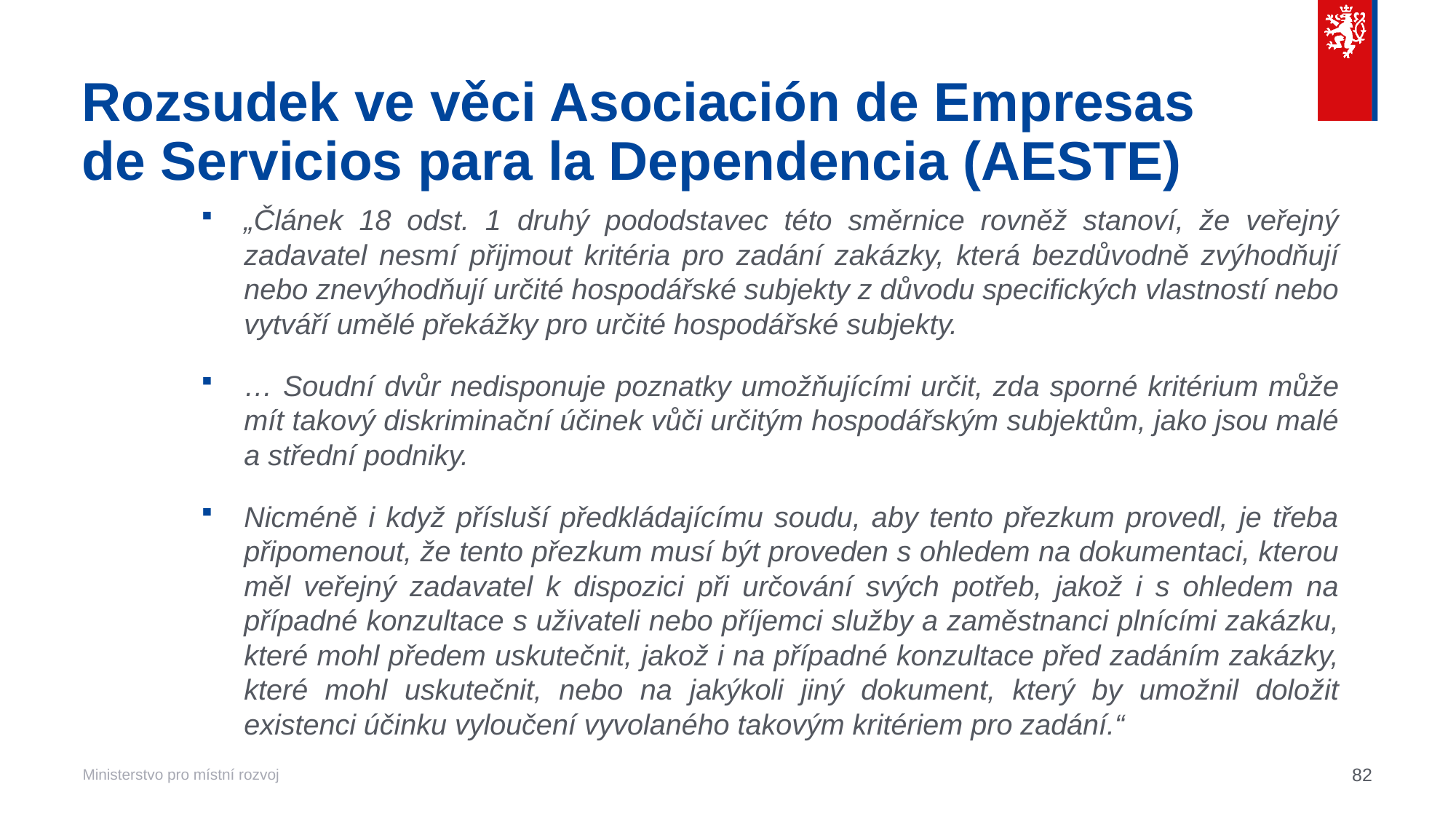

# Rozsudek ve věci Asociación de Empresas de Servicios para la Dependencia (AESTE)
„Článek 18 odst. 1 druhý pododstavec této směrnice rovněž stanoví, že veřejný zadavatel nesmí přijmout kritéria pro zadání zakázky, která bezdůvodně zvýhodňují nebo znevýhodňují určité hospodářské subjekty z důvodu specifických vlastností nebo vytváří umělé překážky pro určité hospodářské subjekty.
… Soudní dvůr nedisponuje poznatky umožňujícími určit, zda sporné kritérium může mít takový diskriminační účinek vůči určitým hospodářským subjektům, jako jsou malé a střední podniky.
Nicméně i když přísluší předkládajícímu soudu, aby tento přezkum provedl, je třeba připomenout, že tento přezkum musí být proveden s ohledem na dokumentaci, kterou měl veřejný zadavatel k dispozici při určování svých potřeb, jakož i s ohledem na případné konzultace s uživateli nebo příjemci služby a zaměstnanci plnícími zakázku, které mohl předem uskutečnit, jakož i na případné konzultace před zadáním zakázky, které mohl uskutečnit, nebo na jakýkoli jiný dokument, který by umožnil doložit existenci účinku vyloučení vyvolaného takovým kritériem pro zadání.“

82